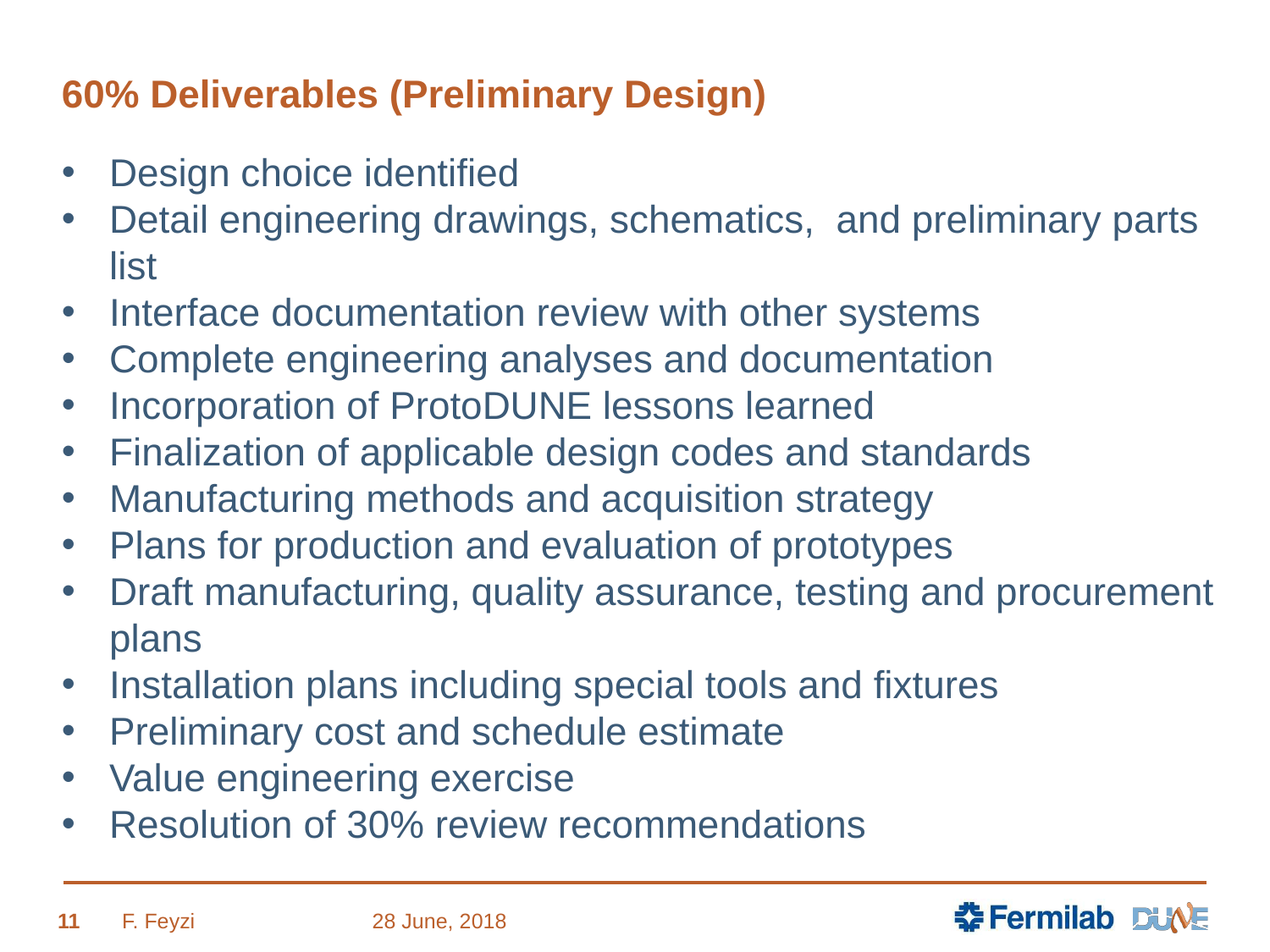

# 60% Deliverables (Preliminary Design)
Design choice identified
Detail engineering drawings, schematics,  and preliminary parts list
Interface documentation review with other systems
Complete engineering analyses and documentation
Incorporation of ProtoDUNE lessons learned
Finalization of applicable design codes and standards
Manufacturing methods and acquisition strategy
Plans for production and evaluation of prototypes
Draft manufacturing, quality assurance, testing and procurement plans
Installation plans including special tools and fixtures
Preliminary cost and schedule estimate
Value engineering exercise
Resolution of 30% review recommendations

11
F. Feyzi
28 June, 2018